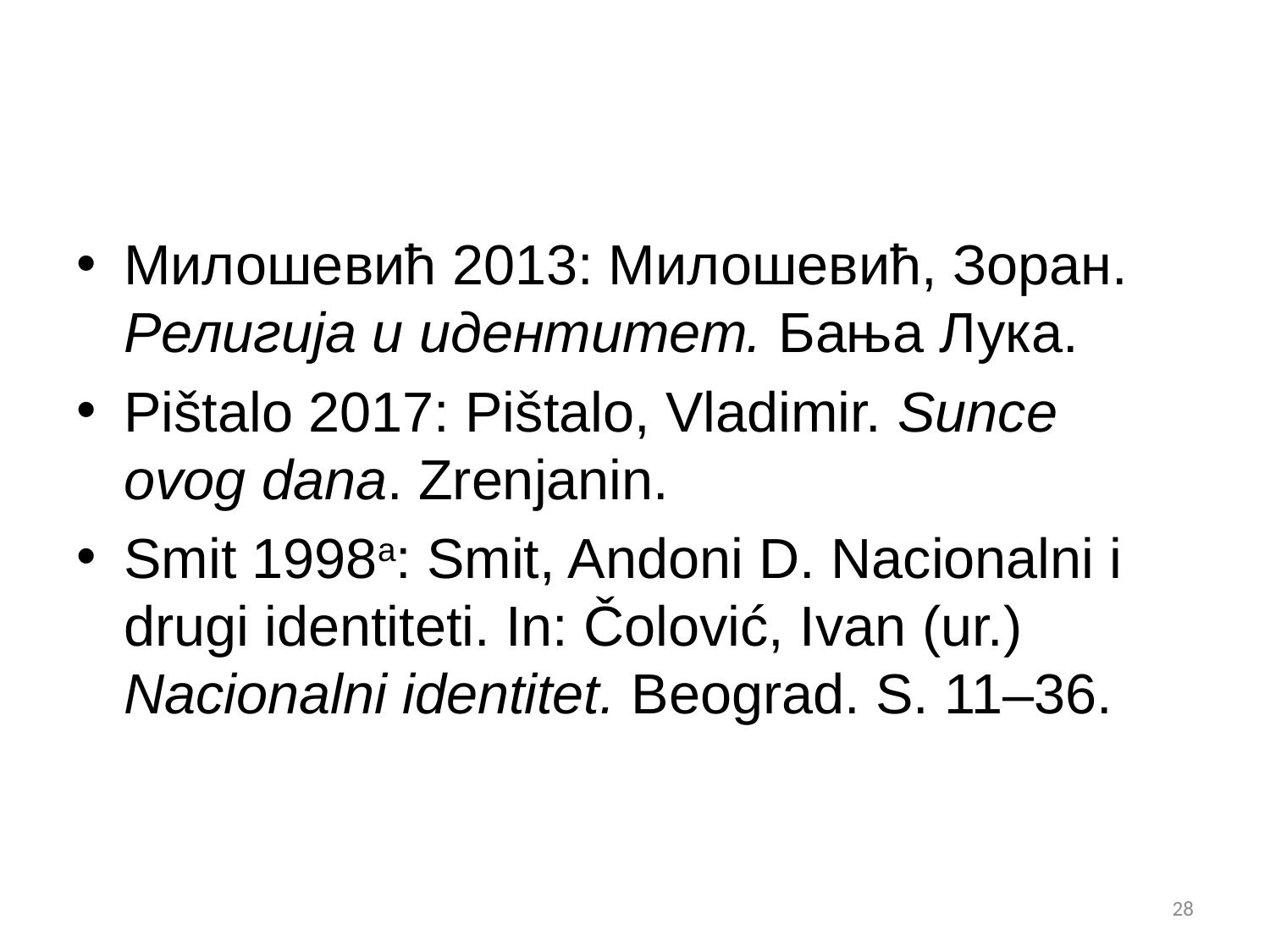

#
Милошевић 2013: Милошевић, Зоран. Религија и идентитет. Бања Лука.
Pištalo 2017: Pištalo, Vladimir. Sunce ovog dana. Zrenjanin.
Smit 1998a: Smit, Andoni D. Nacionalni i drugi identiteti. In: Čolović, Ivan (ur.) Nacionalni identitet. Beograd. S. 11–36.

28